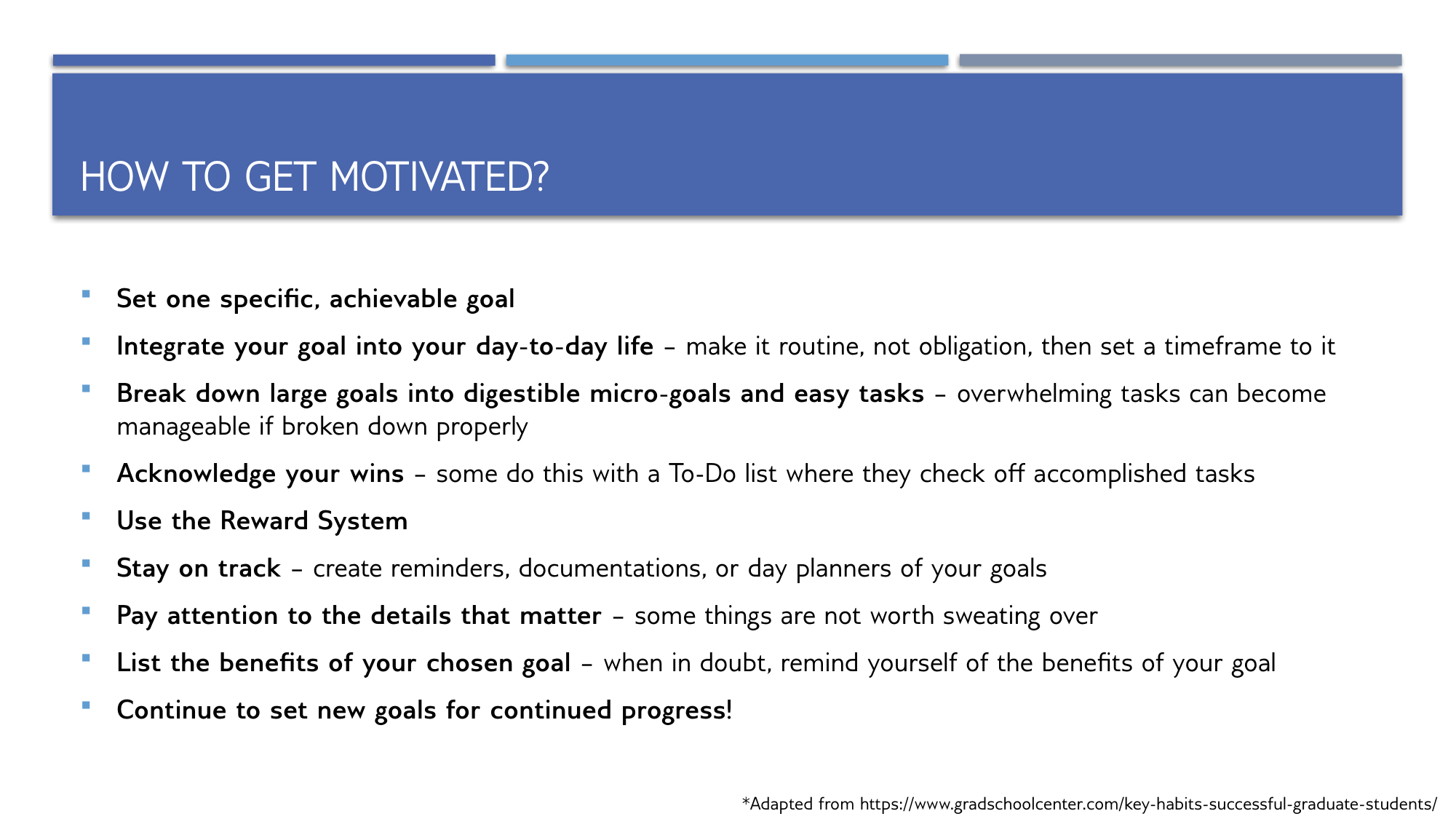

# How to get motivated?
Set one specific, achievable goal
Integrate your goal into your day-to-day life – make it routine, not obligation, then set a timeframe to it
Break down large goals into digestible micro-goals and easy tasks – overwhelming tasks can become manageable if broken down properly
Acknowledge your wins – some do this with a To-Do list where they check off accomplished tasks
Use the Reward System
Stay on track – create reminders, documentations, or day planners of your goals
Pay attention to the details that matter – some things are not worth sweating over
List the benefits of your chosen goal – when in doubt, remind yourself of the benefits of your goal
Continue to set new goals for continued progress!
*Adapted from https://www.gradschoolcenter.com/key-habits-successful-graduate-students/